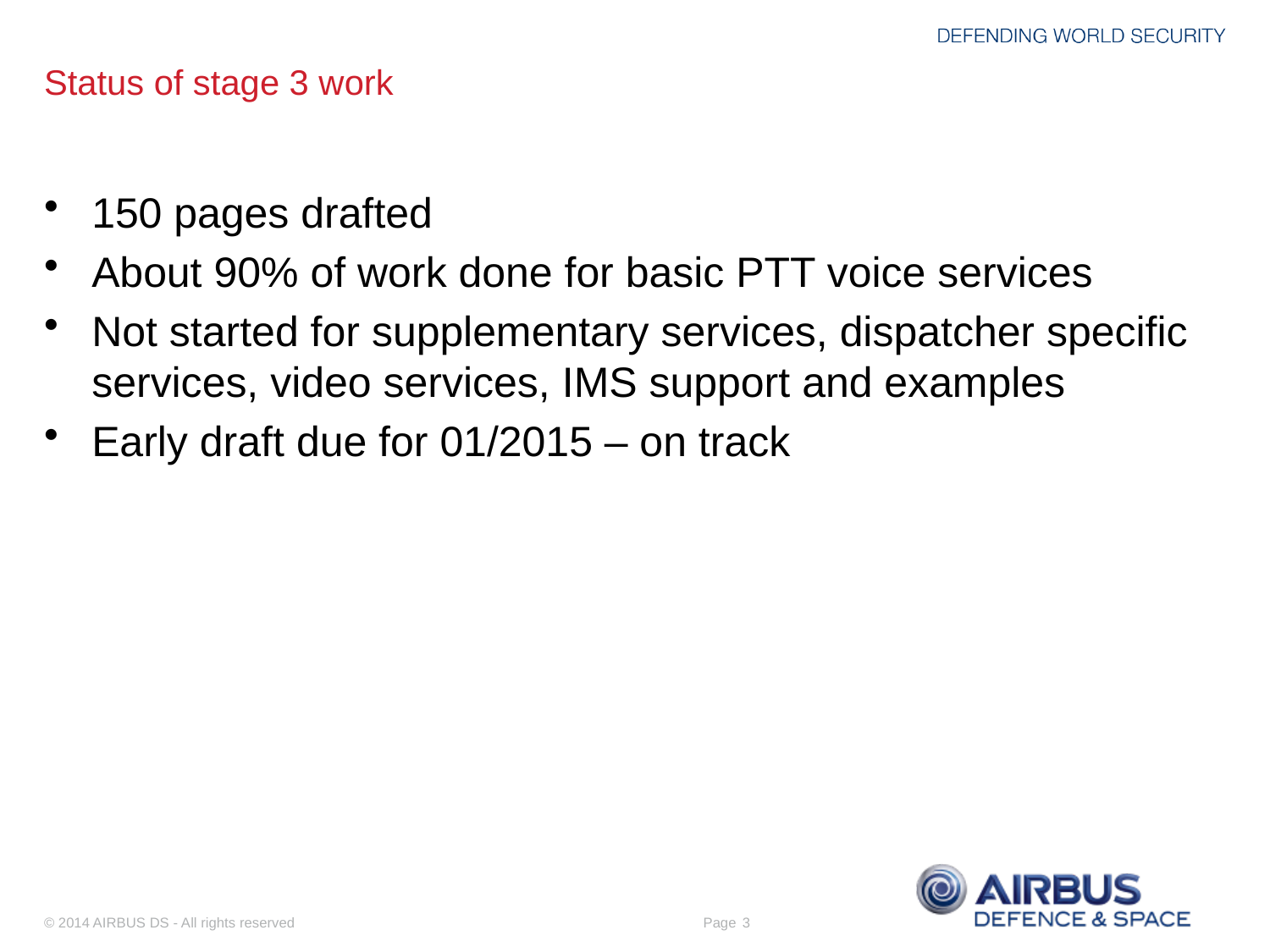

Status of stage 3 work
150 pages drafted
About 90% of work done for basic PTT voice services
Not started for supplementary services, dispatcher specific services, video services, IMS support and examples
Early draft due for 01/2015 – on track
3